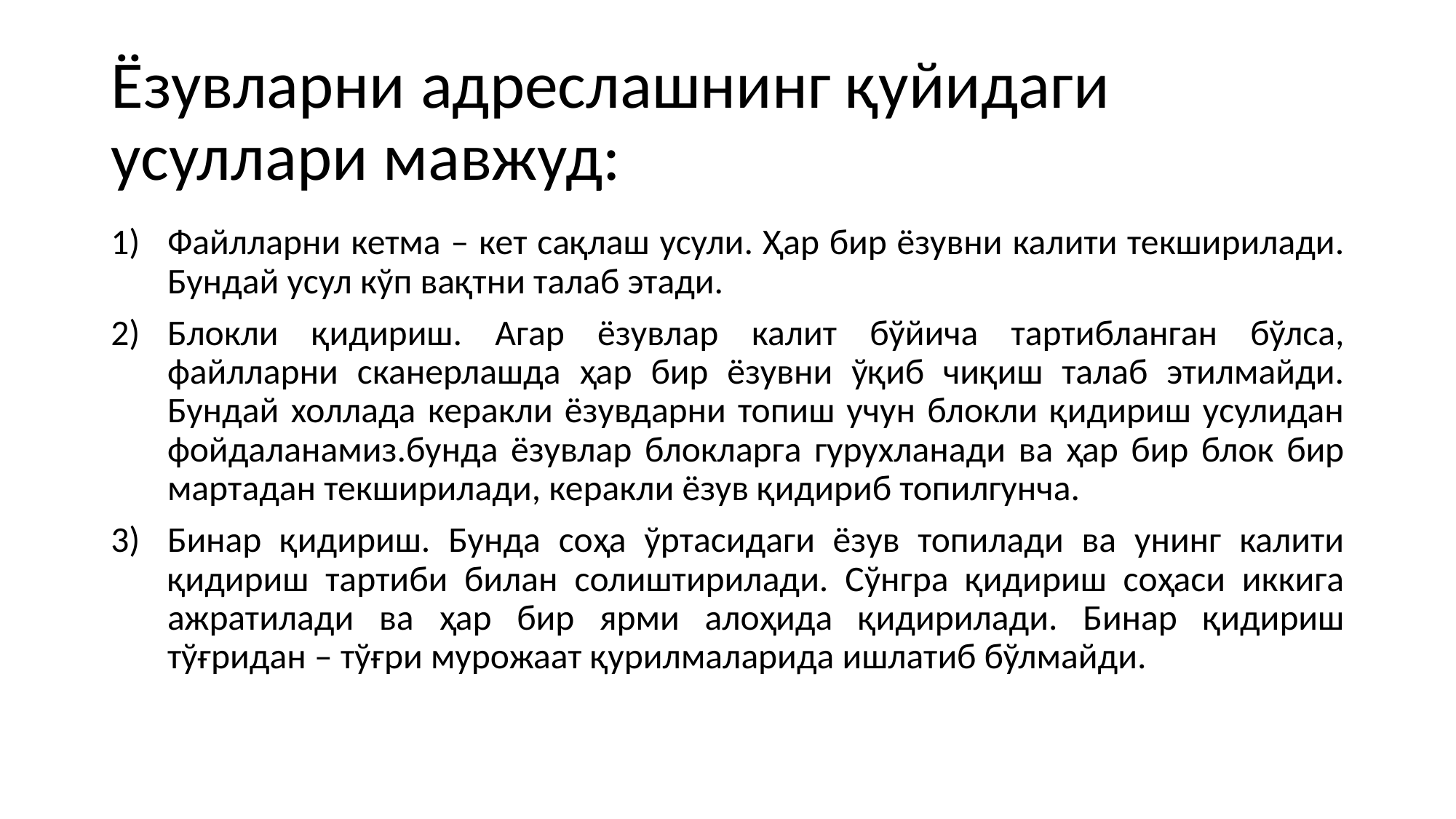

# Ёзувларни адреслашнинг қуйидаги усуллари мавжуд:
Файлларни кетма – кет сақлаш усули. Ҳар бир ёзувни калити текширилади. Бундай усул кўп вақтни талаб этади.
Блокли қидириш. Агар ёзувлар калит бўйича тартибланган бўлса, файлларни сканерлашда ҳар бир ёзувни ўқиб чиқиш талаб этилмайди. Бундай холлада керакли ёзувдарни топиш учун блокли қидириш усулидан фойдаланамиз.бунда ёзувлар блокларга гурухланади ва ҳар бир блок бир мартадан текширилади, керакли ёзув қидириб топилгунча.
Бинар қидириш. Бунда соҳа ўртасидаги ёзув топилади ва унинг калити қидириш тартиби билан солиштирилади. Сўнгра қидириш соҳаси иккига ажратилади ва ҳар бир ярми алоҳида қидирилади. Бинар қидириш тўғридан – тўғри мурожаат қурилмаларида ишлатиб бўлмайди.